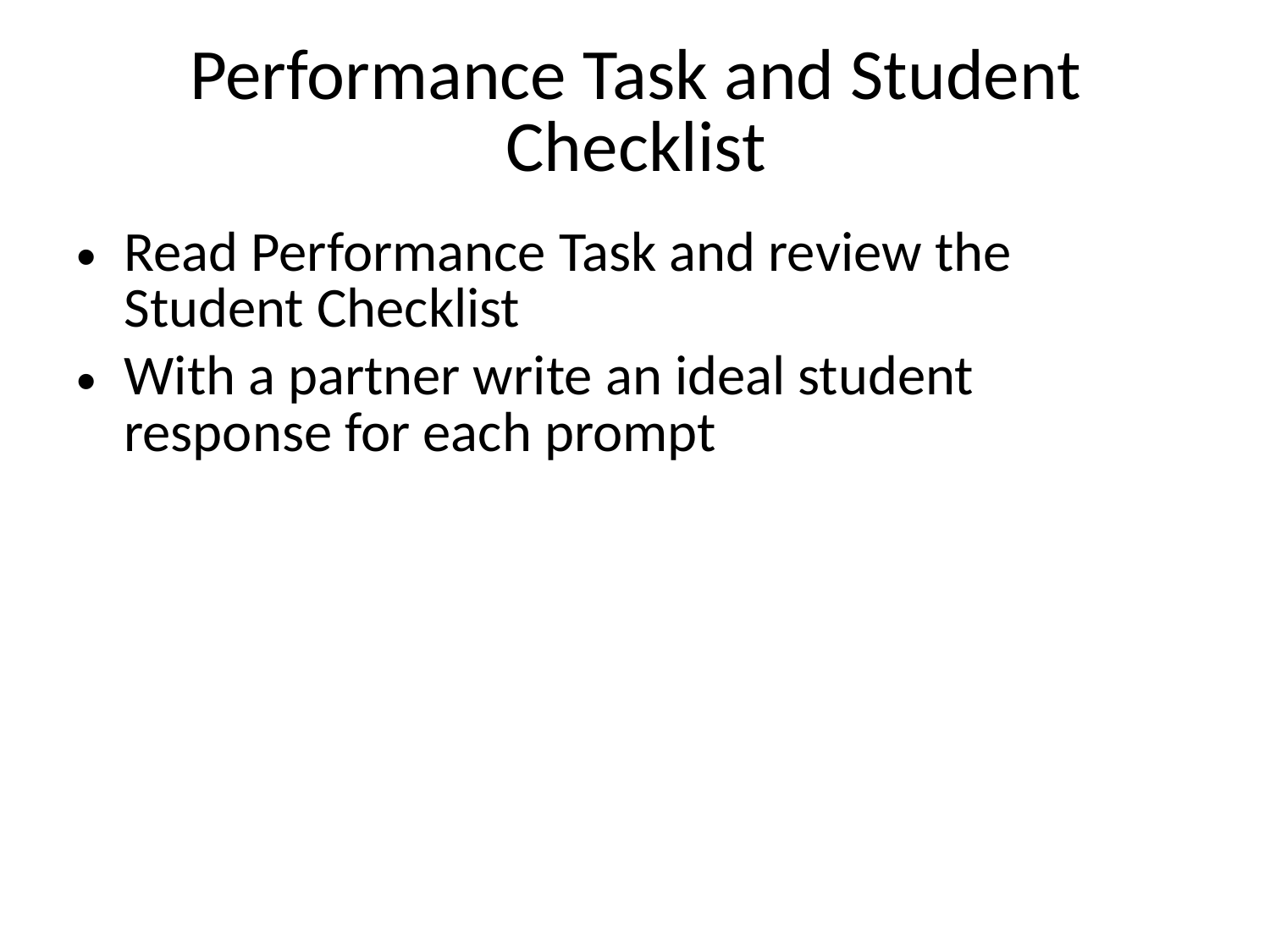

# Performance Task and Student Checklist
Read Performance Task and review the Student Checklist
With a partner write an ideal student response for each prompt